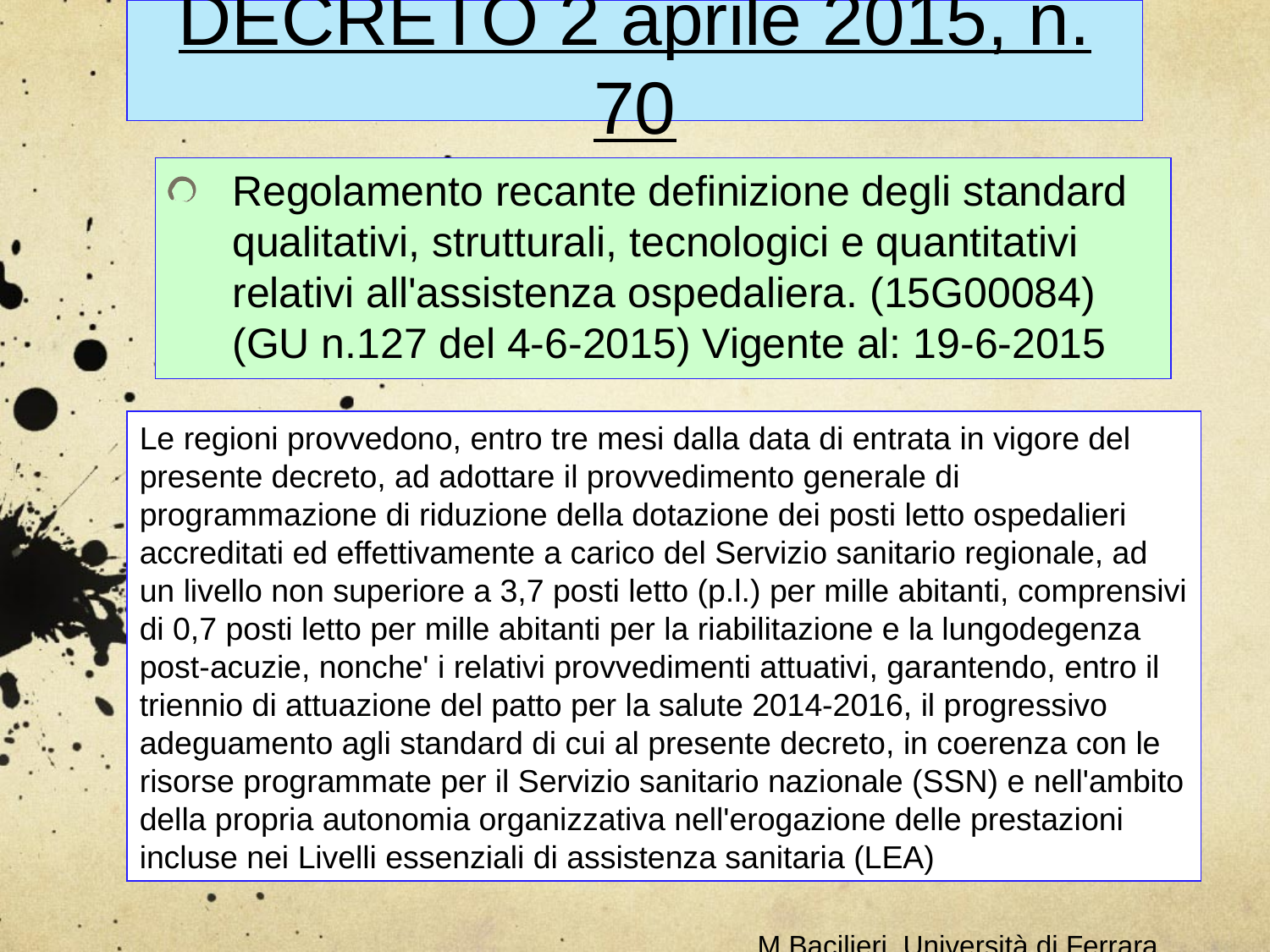

DECRETO 2 aprile 2015, n. 70
Regolamento recante definizione degli standard qualitativi, strutturali, tecnologici e quantitativi relativi all'assistenza ospedaliera. (15G00084) (GU n.127 del 4-6-2015) Vigente al: 19-6-2015
Le regioni provvedono, entro tre mesi dalla data di entrata in vigore del presente decreto, ad adottare il provvedimento generale di programmazione di riduzione della dotazione dei posti letto ospedalieri accreditati ed effettivamente a carico del Servizio sanitario regionale, ad un livello non superiore a 3,7 posti letto (p.l.) per mille abitanti, comprensivi di 0,7 posti letto per mille abitanti per la riabilitazione e la lungodegenza post-acuzie, nonche' i relativi provvedimenti attuativi, garantendo, entro il triennio di attuazione del patto per la salute 2014-2016, il progressivo adeguamento agli standard di cui al presente decreto, in coerenza con le risorse programmate per il Servizio sanitario nazionale (SSN) e nell'ambito della propria autonomia organizzativa nell'erogazione delle prestazioni incluse nei Livelli essenziali di assistenza sanitaria (LEA)
M.Bacilieri, Università di Ferrara